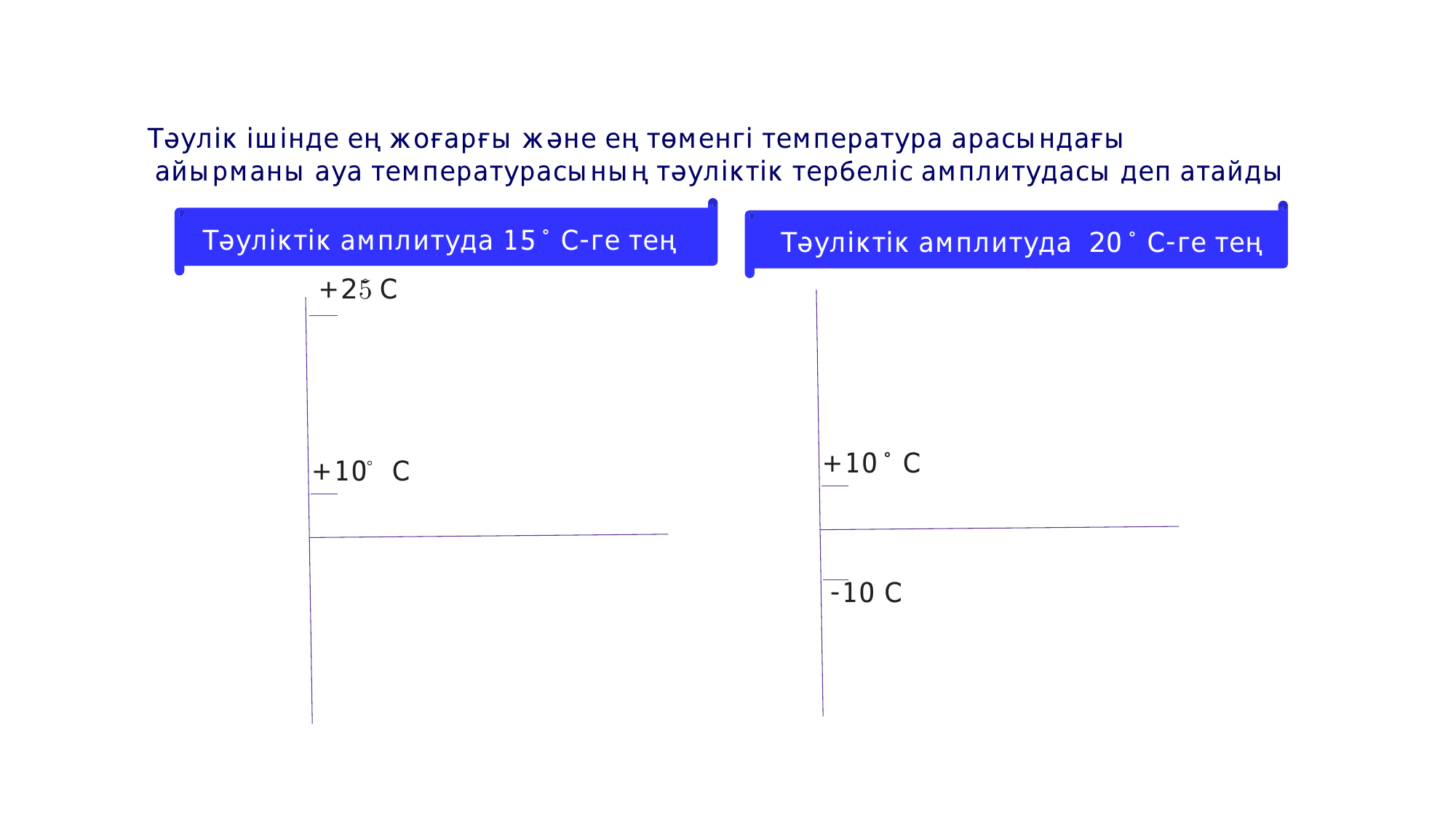

Тәулік ішінде ең жоғарғы және ең төменгі температура арасындағы
 айырманы ауа температурасының тәуліктік тербеліс амплитудасы деп атайды

Тәуліктік амплитуда 15 ̊  С-ге тең
Тәуліктік амплитуда  20 ̊  С-ге тең
+25̊ С
+10 ̊  С
+10 ̊  С
-10 С